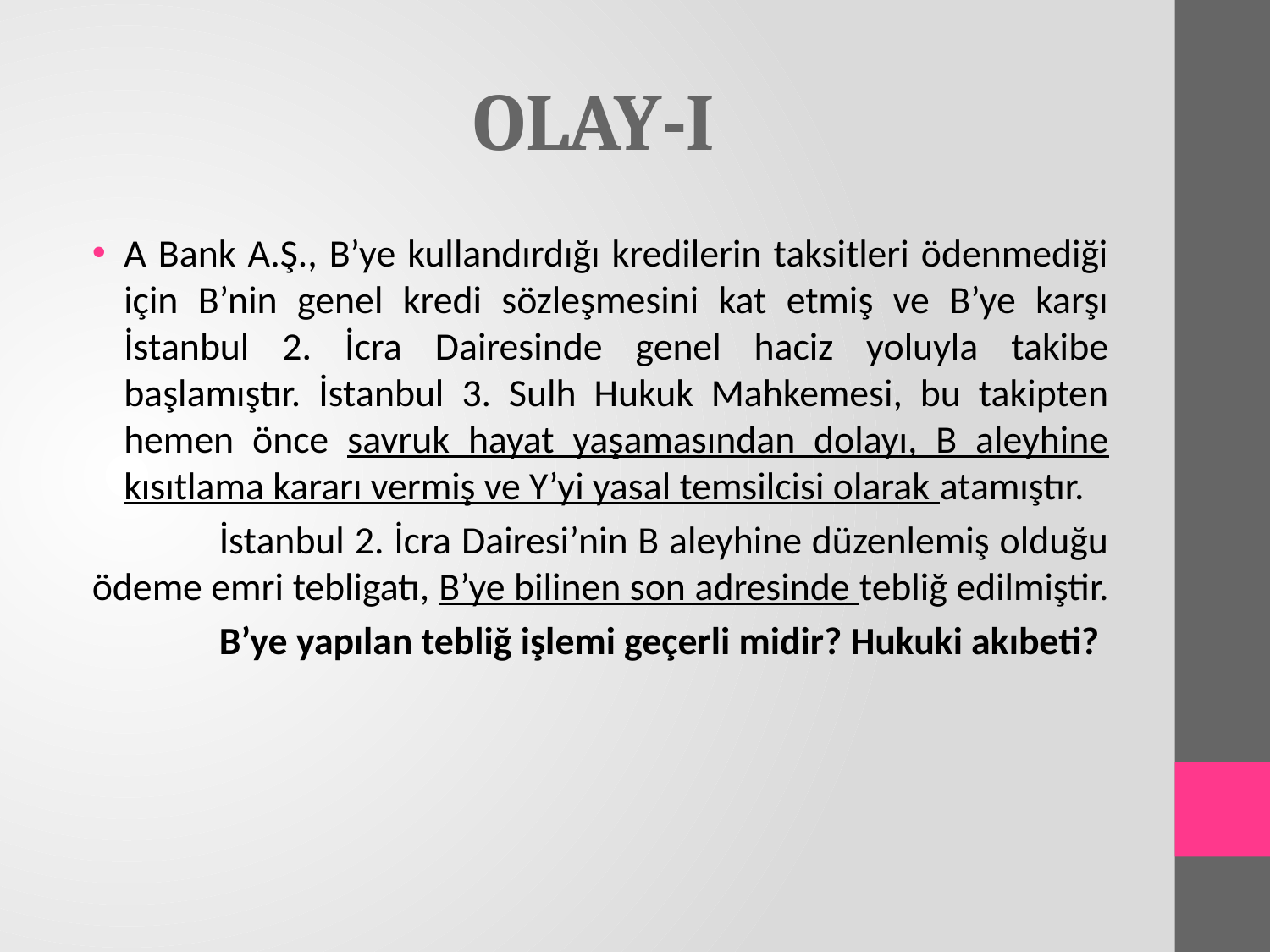

# OLAY-I
A Bank A.Ş., B’ye kullandırdığı kredilerin taksitleri ödenmediği için B’nin genel kredi sözleşmesini kat etmiş ve B’ye karşı İstanbul 2. İcra Dairesinde genel haciz yoluyla takibe başlamıştır. İstanbul 3. Sulh Hukuk Mahkemesi, bu takipten hemen önce savruk hayat yaşamasından dolayı, B aleyhine kısıtlama kararı vermiş ve Y’yi yasal temsilcisi olarak atamıştır.
	İstanbul 2. İcra Dairesi’nin B aleyhine düzenlemiş olduğu ödeme emri tebligatı, B’ye bilinen son adresinde tebliğ edilmiştir.
	B’ye yapılan tebliğ işlemi geçerli midir? Hukuki akıbeti?